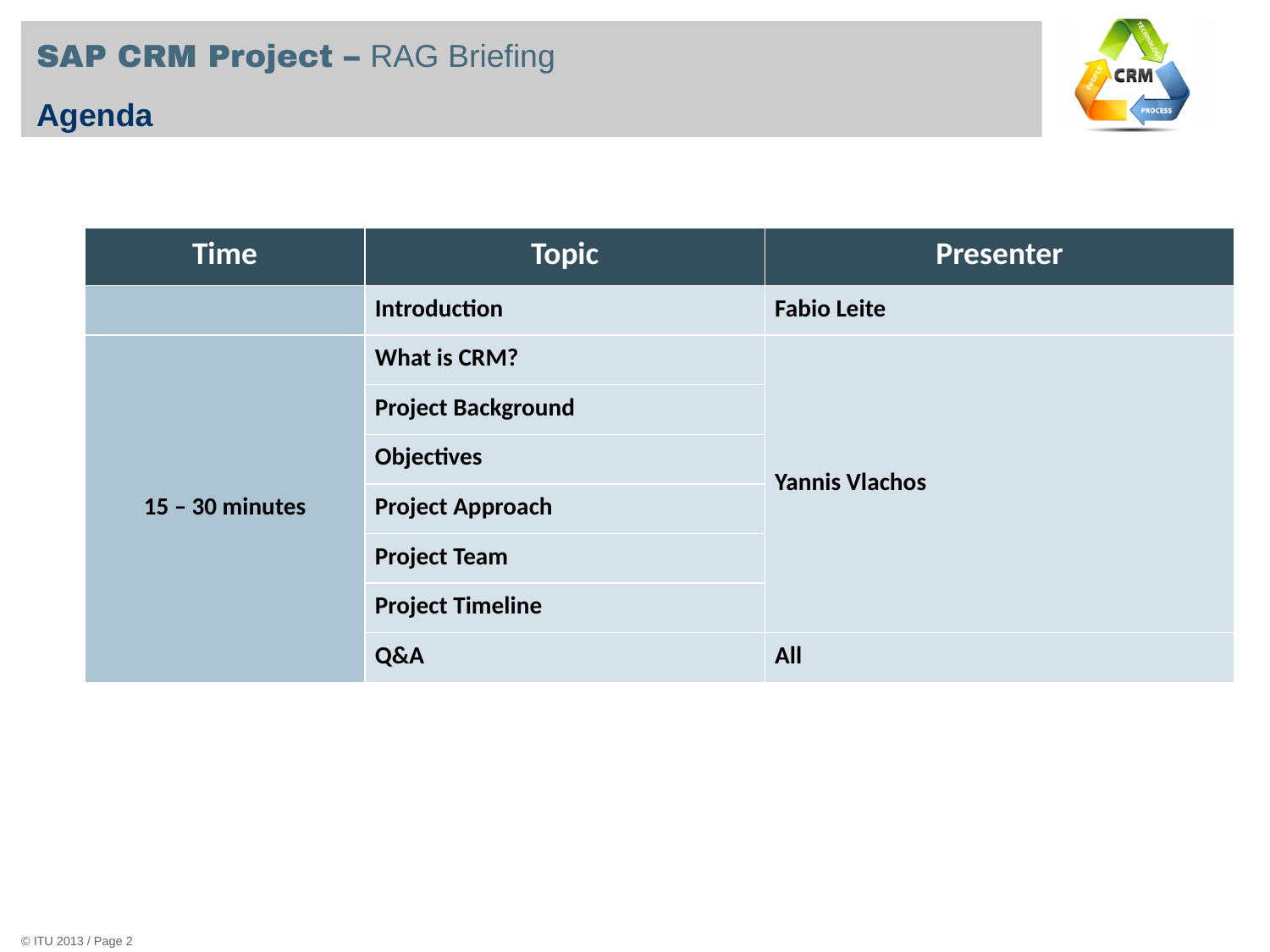

SAP CRM Project – RAG Briefing
Agenda
| Time | Topic | Presenter |
| --- | --- | --- |
|  | Introduction | Fabio Leite |
| 15 – 30 minutes | What is CRM? | Yannis Vlachos |
|  | Project Background |  |
|  | Objectives |  |
|  | Project Approach |  |
|  | Project Team |  |
|  | Project Timeline |  |
|  | Q&A | All |
© ITU 2013 / Page 2